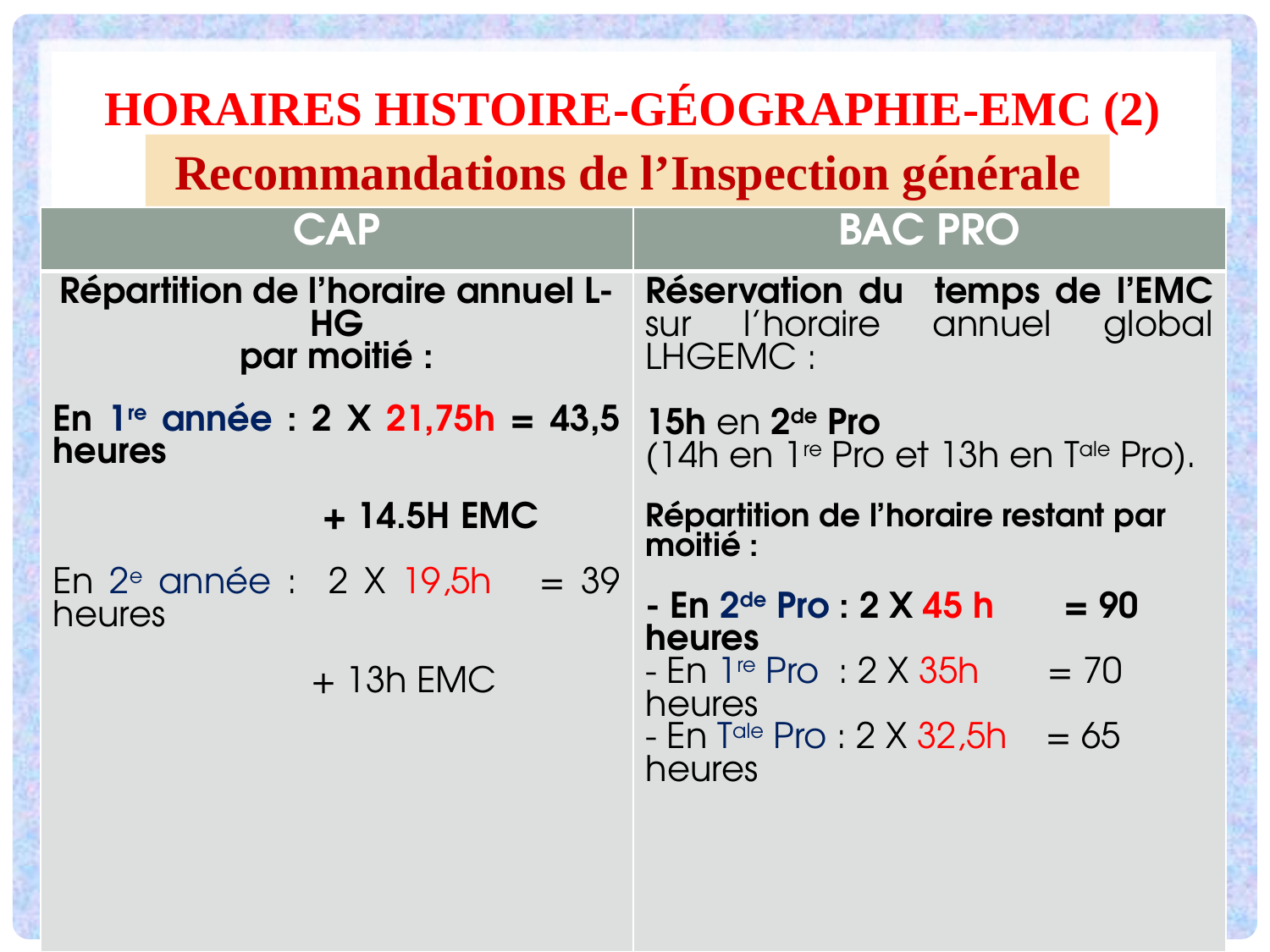

# horaires Histoire-GÉOGRAPHIE-EMc (2)
Recommandations de l’Inspection générale
| CAP | BAC PRO |
| --- | --- |
| Répartition de l’horaire annuel L-HG par moitié : En 1re année : 2 X 21,75h = 43,5 heures + 14.5H EMC En 2e année : 2 X 19,5h = 39 heures + 13h EMC | Réservation du temps de l’EMC sur l’horaire annuel global LHGEMC : 15h en 2de Pro (14h en 1re Pro et 13h en Tale Pro). Répartition de l’horaire restant par moitié : - En 2de Pro : 2 X 45 h = 90 heures - En 1re Pro : 2 X 35h = 70 heures - En Tale Pro : 2 X 32,5h = 65 heures |